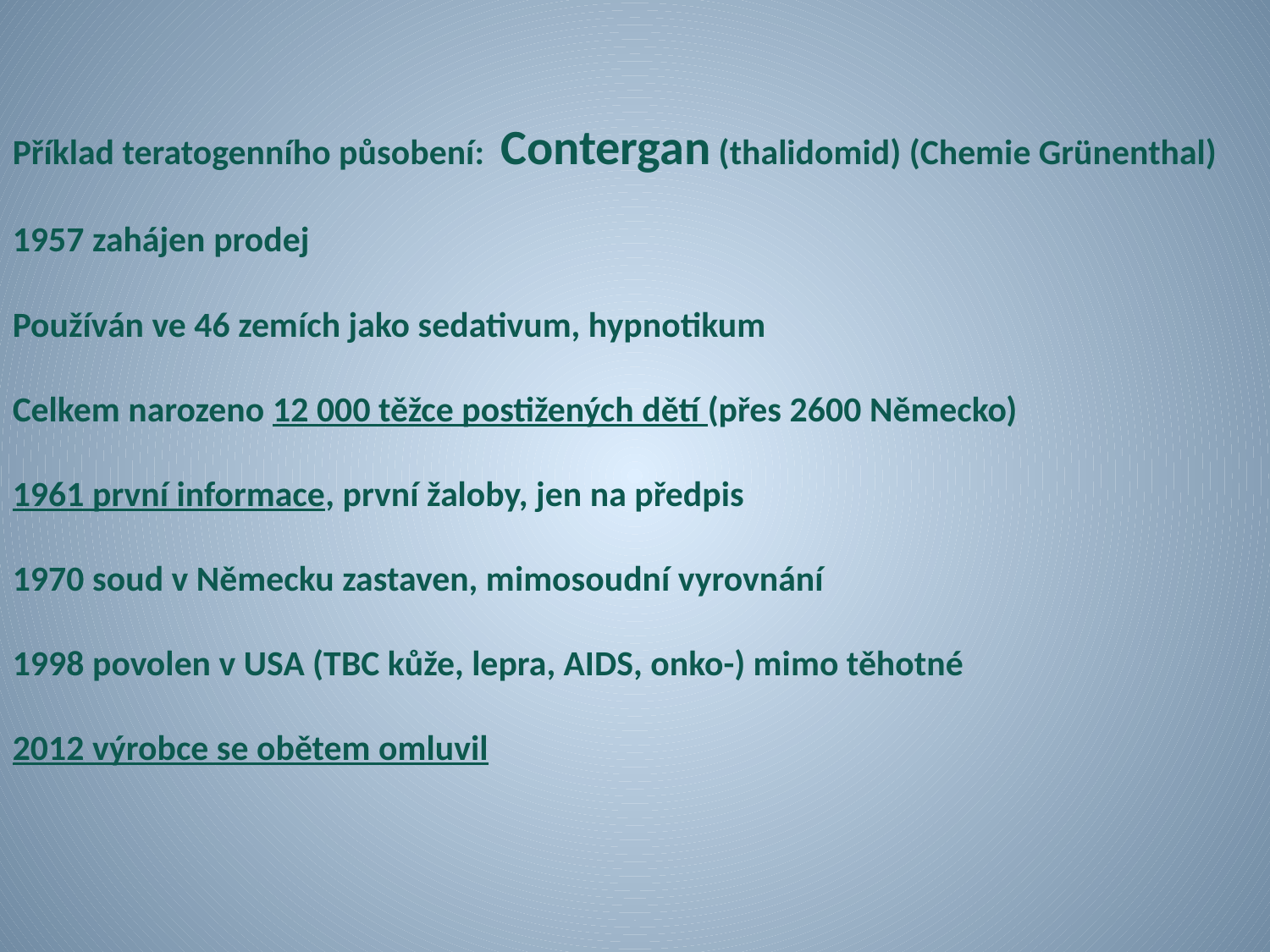

Příklad teratogenního působení:  Contergan (thalidomid) (Chemie Grünenthal)

1957 zahájen prodej

Používán ve 46 zemích jako sedativum, hypnotikum

Celkem narozeno 12 000 těžce postižených dětí (přes 2600 Německo)

1961 první informace, první žaloby, jen na předpis

1970 soud v Německu zastaven, mimosoudní vyrovnání

1998 povolen v USA (TBC kůže, lepra, AIDS, onko-) mimo těhotné

2012 výrobce se obětem omluvil